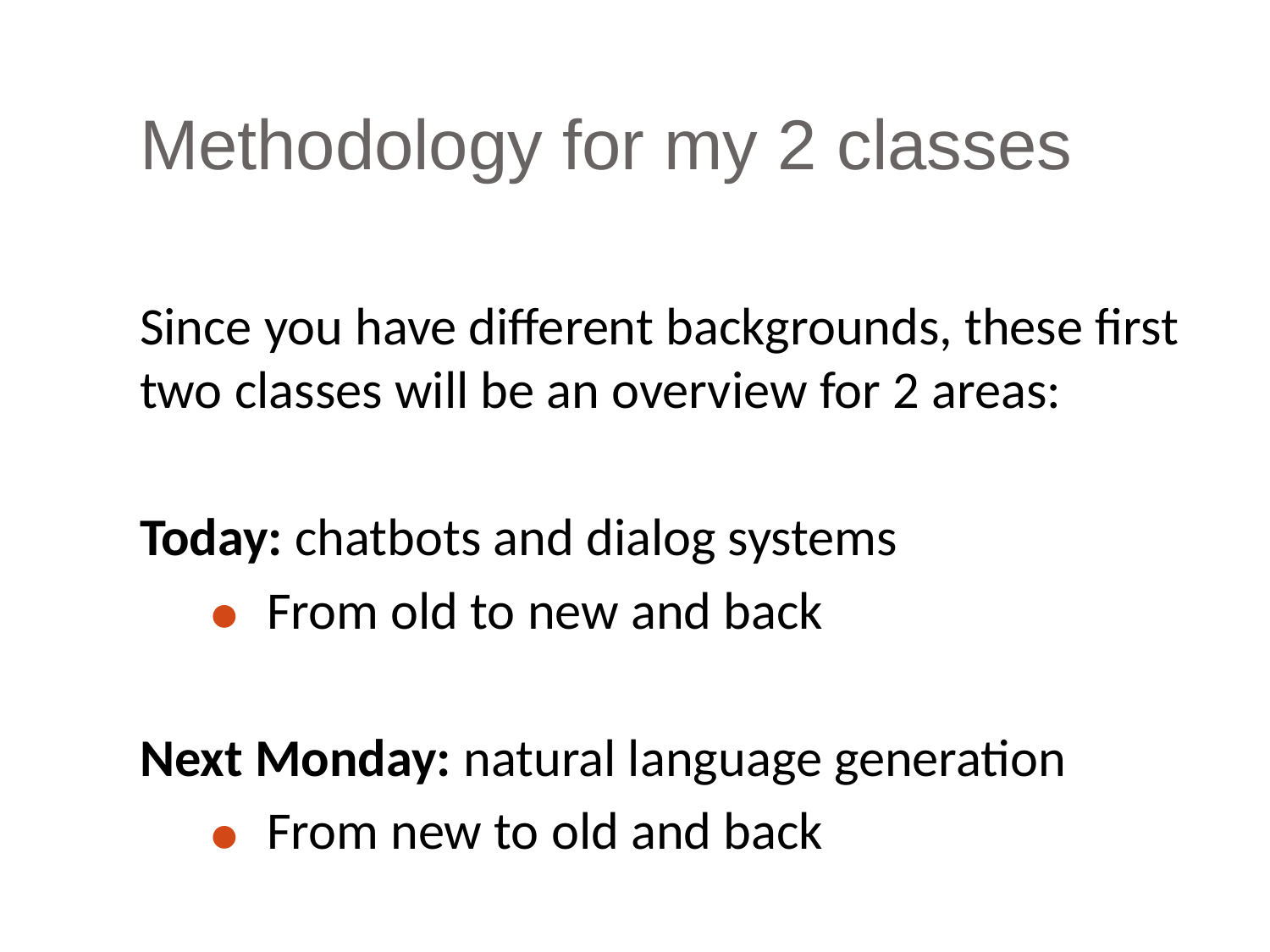

# Methodology for my 2 classes
Since you have different backgrounds, these first two classes will be an overview for 2 areas:

Today: chatbots and dialog systems
From old to new and back

Next Monday: natural language generation
From new to old and back